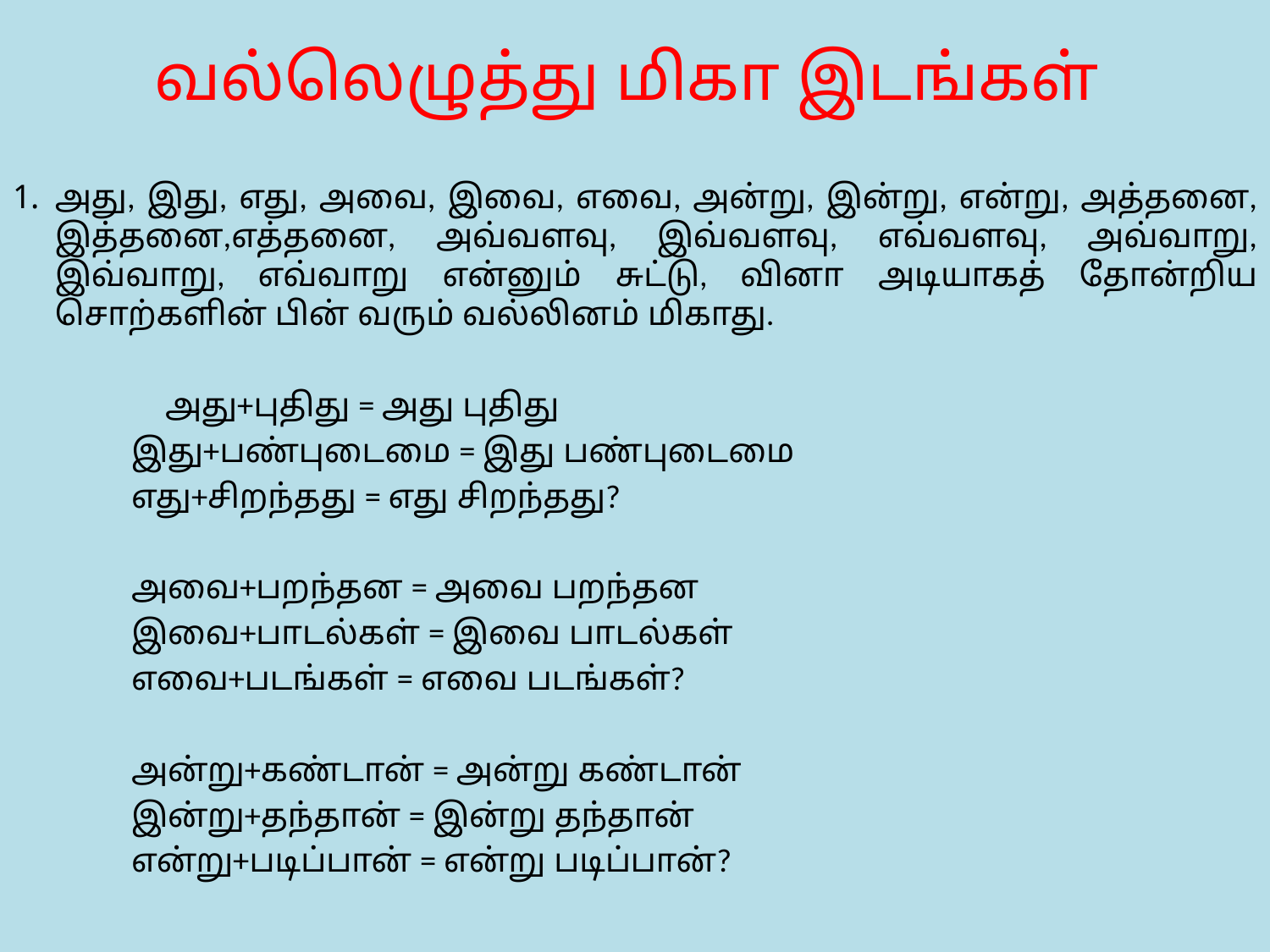

# வல்லெழுத்து மிகா இடங்கள்
அது, இது, எது, அவை, இவை, எவை, அன்று, இன்று, என்று, அத்தனை, இத்தனை,எத்தனை, அவ்வளவு, இவ்வளவு, எவ்வளவு, அவ்வாறு, இவ்வாறு, எவ்வாறு என்னும் சுட்டு, வினா அடியாகத் தோன்றிய சொற்களின் பின் வரும் வல்லினம் மிகாது.

                  அது+புதிது = அது புதிது
              இது+பண்புடைமை = இது பண்புடைமை
              எது+சிறந்தது = எது சிறந்தது?

              அவை+பறந்தன = அவை பறந்தன
              இவை+பாடல்கள் = இவை பாடல்கள்
              எவை+படங்கள் = எவை படங்கள்?

              அன்று+கண்டான் = அன்று கண்டான்
              இன்று+தந்தான் = இன்று தந்தான்
              என்று+படிப்பான் = என்று படிப்பான்?